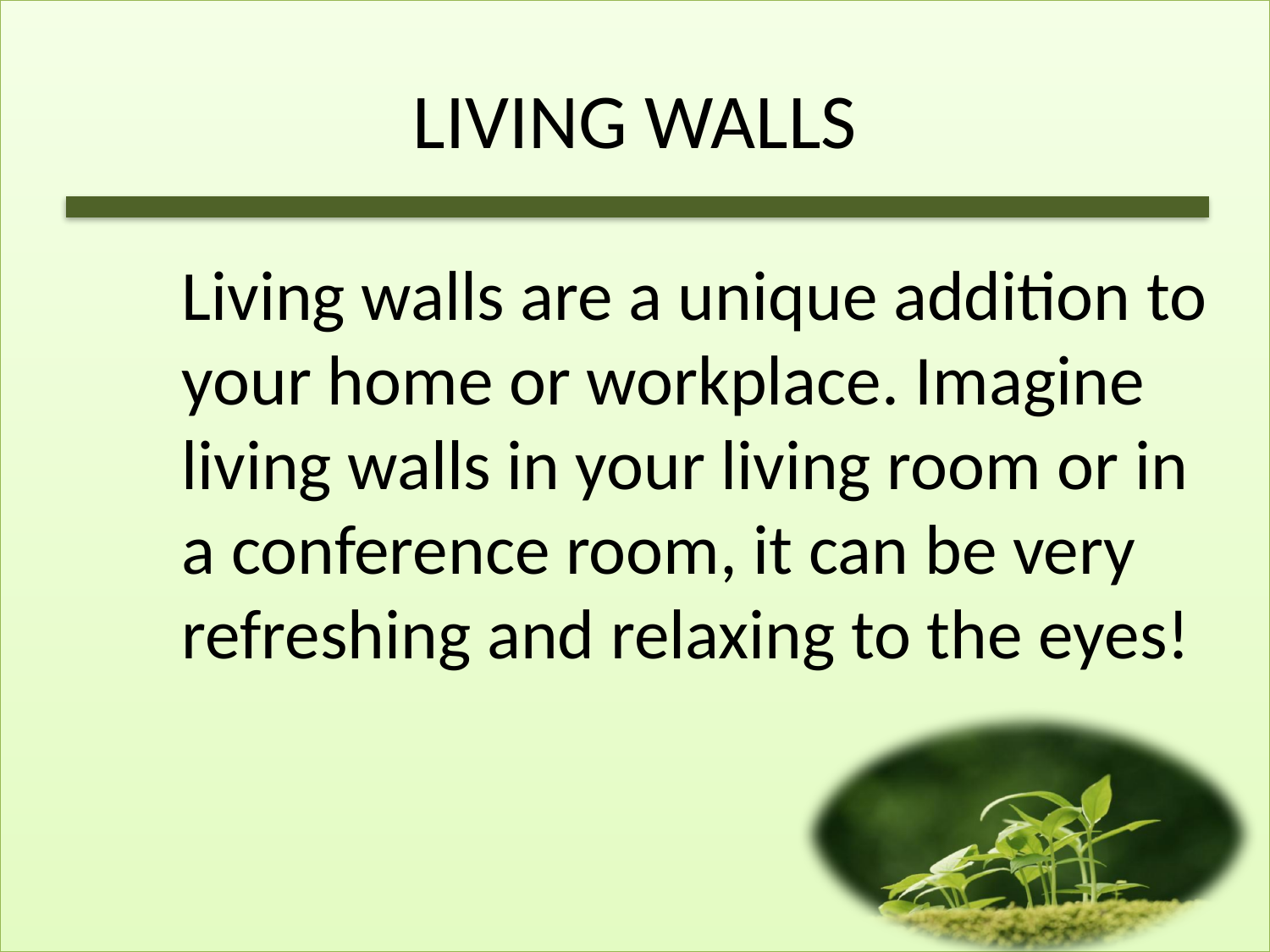

# LIVING WALLS
Living walls are a unique addition to your home or workplace. Imagine living walls in your living room or in a conference room, it can be very refreshing and relaxing to the eyes!